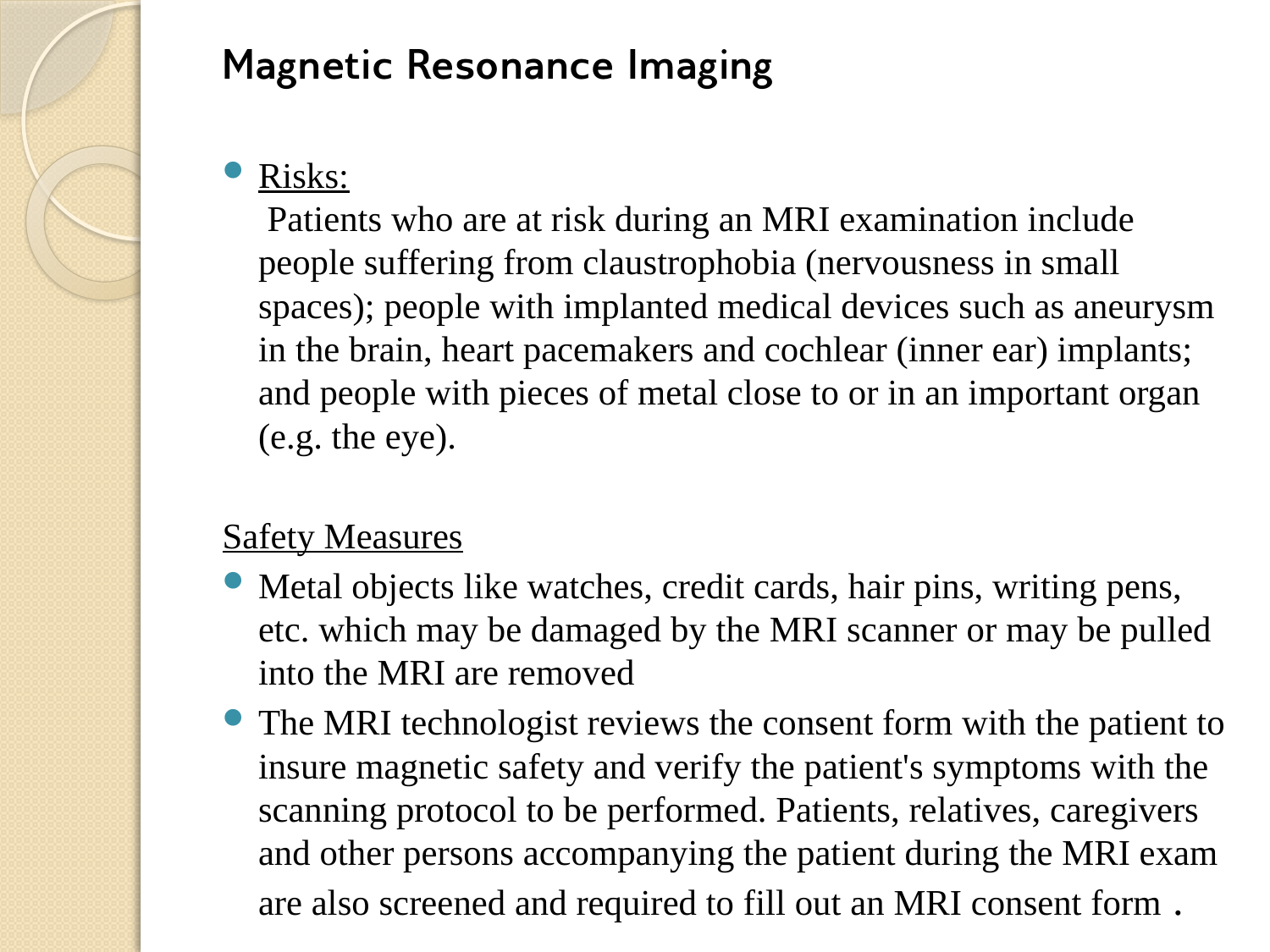

Magnetic Resonance Imaging

Risks:
 Patients who are at risk during an MRI examination include people suffering from claustrophobia (nervousness in small spaces); people with implanted medical devices such as aneurysm in the brain, heart pacemakers and cochlear (inner ear) implants; and people with pieces of metal close to or in an important organ (e.g. the eye).

Safety Measures
Metal objects like watches, credit cards, hair pins, writing pens, etc. which may be damaged by the MRI scanner or may be pulled into the MRI are removed
The MRI technologist reviews the consent form with the patient to insure magnetic safety and verify the patient's symptoms with the scanning protocol to be performed. Patients, relatives, caregivers and other persons accompanying the patient during the MRI exam are also screened and required to fill out an MRI consent form .